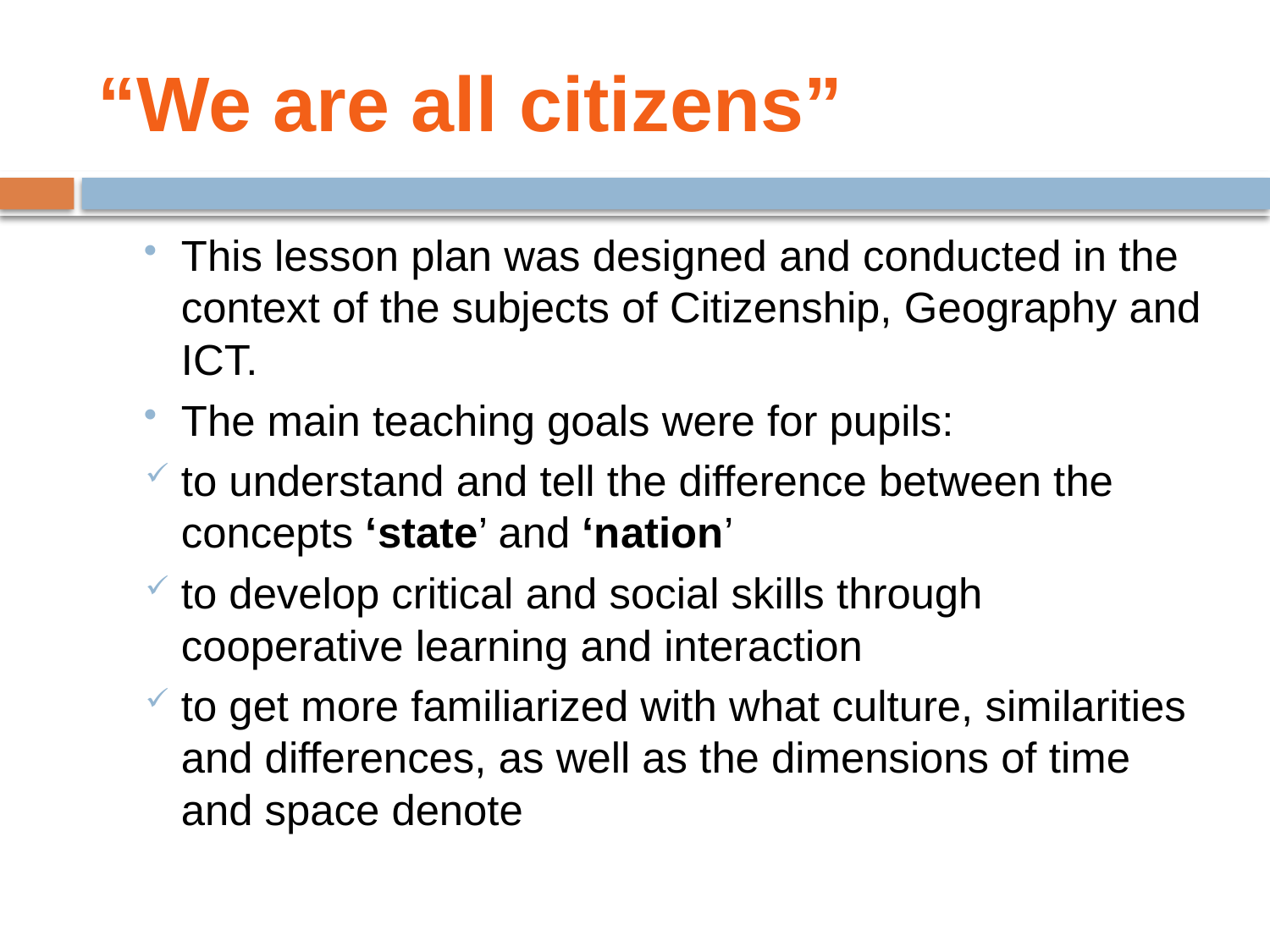

# “We are all citizens”
This lesson plan was designed and conducted in the context of the subjects of Citizenship, Geography and ICT.
The main teaching goals were for pupils:
to understand and tell the difference between the concepts ‘state’ and ‘nation’
to develop critical and social skills through cooperative learning and interaction
to get more familiarized with what culture, similarities and differences, as well as the dimensions of time and space denote